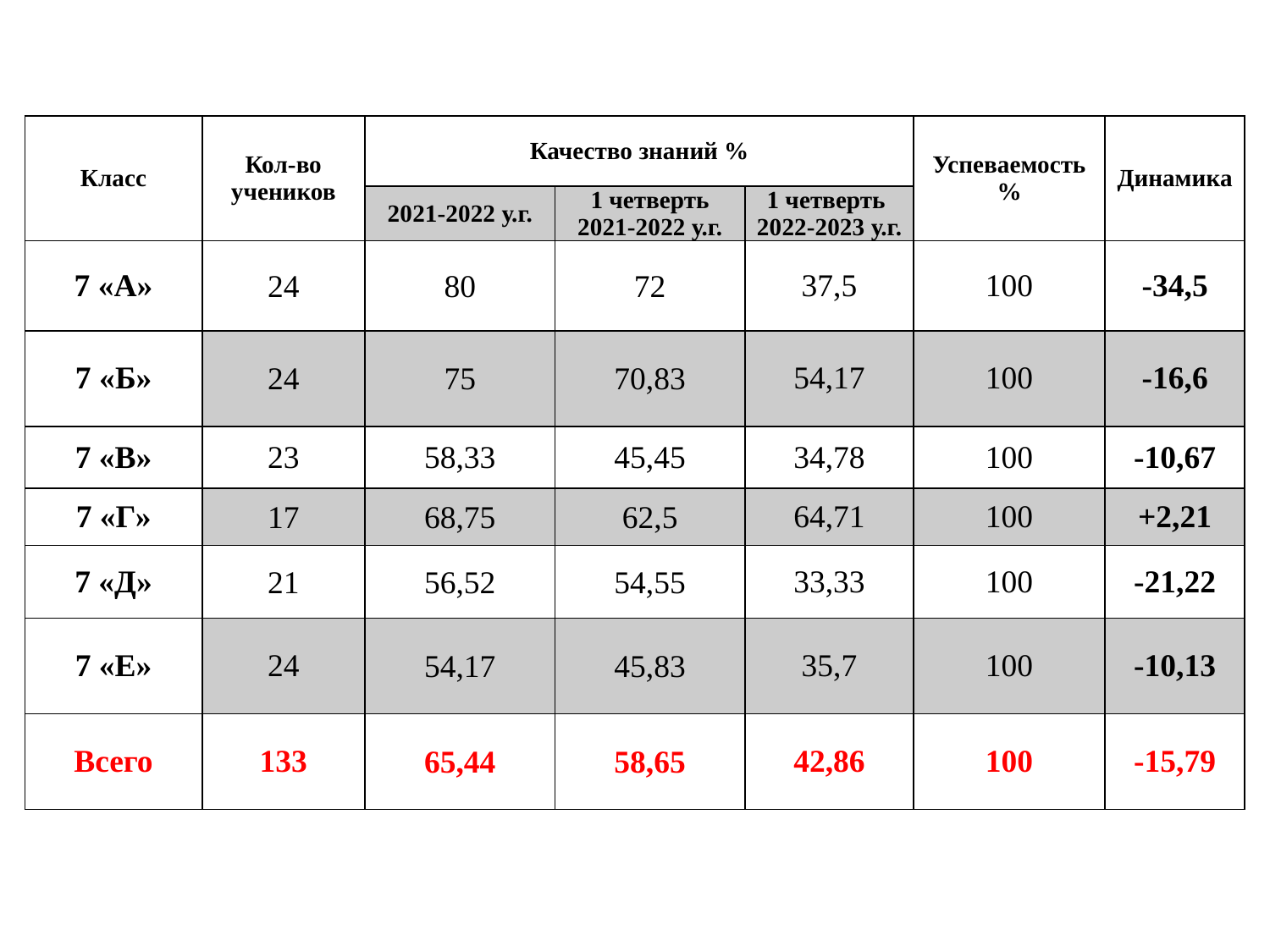

| Класс | Кол-во учеников | Качество знаний % |  |  | Успеваемость % | Динамика |
| --- | --- | --- | --- | --- | --- | --- |
|  |  | 2021-2022 у.г. | 1 четверть 2021-2022 у.г. | 1 четверть 2022-2023 у.г. |  |  |
| 7 «А» | 24 | 80 | 72 | 37,5 | 100 | -34,5 |
| 7 «Б» | 24 | 75 | 70,83 | 54,17 | 100 | -16,6 |
| 7 «В» | 23 | 58,33 | 45,45 | 34,78 | 100 | -10,67 |
| 7 «Г» | 17 | 68,75 | 62,5 | 64,71 | 100 | +2,21 |
| 7 «Д» | 21 | 56,52 | 54,55 | 33,33 | 100 | -21,22 |
| 7 «Е» | 24 | 54,17 | 45,83 | 35,7 | 100 | -10,13 |
| Всего | 133 | 65,44 | 58,65 | 42,86 | 100 | -15,79 |